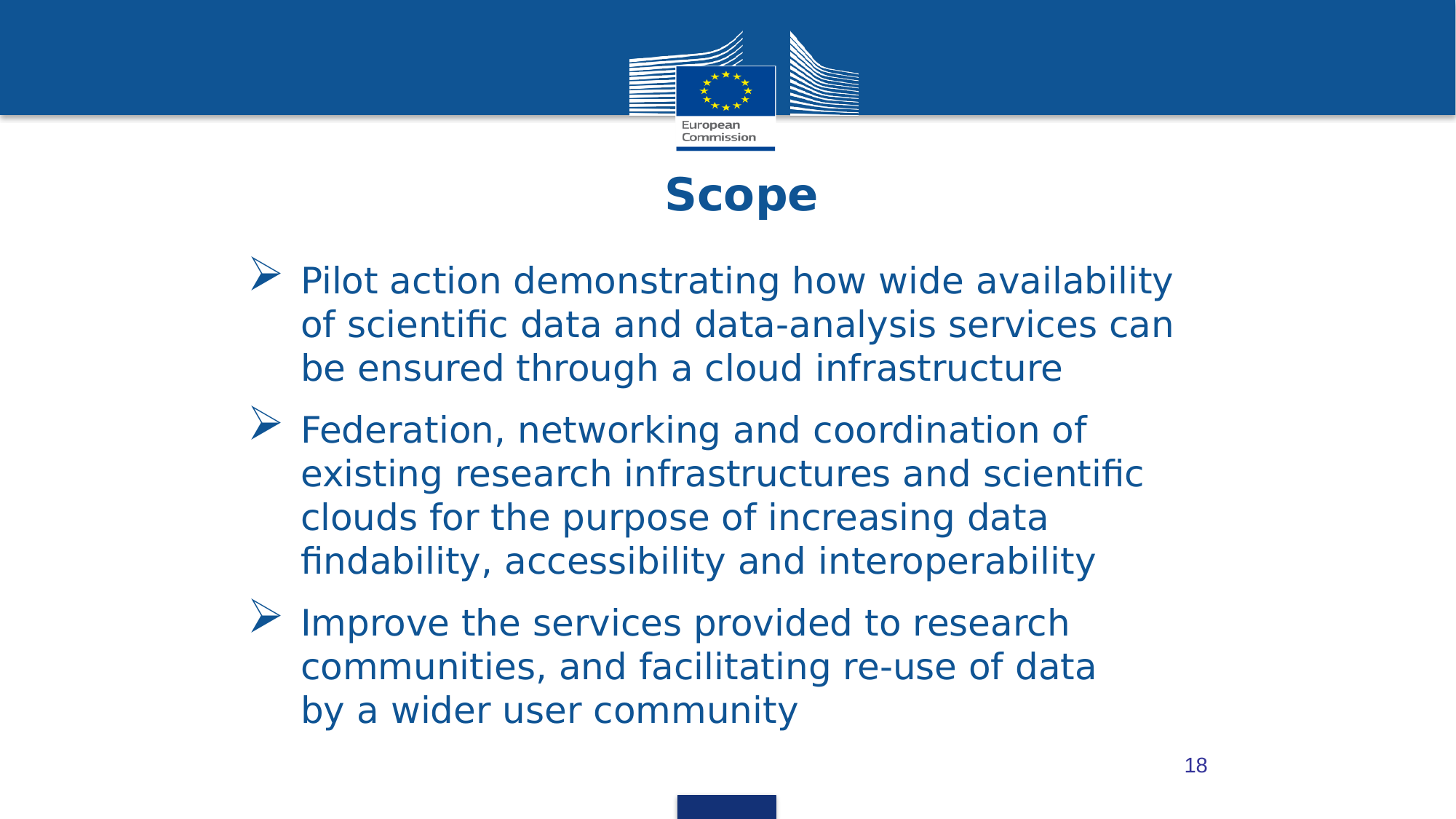

Scope

Pilot action demonstrating how wide availability of scientific data and data-analysis services can be ensured through a cloud infrastructure
Federation, networking and coordination of existing research infrastructures and scientific clouds for the purpose of increasing data findability, accessibility and interoperability
Improve the services provided to research communities, and facilitating re-use of data
by a wider user community

18